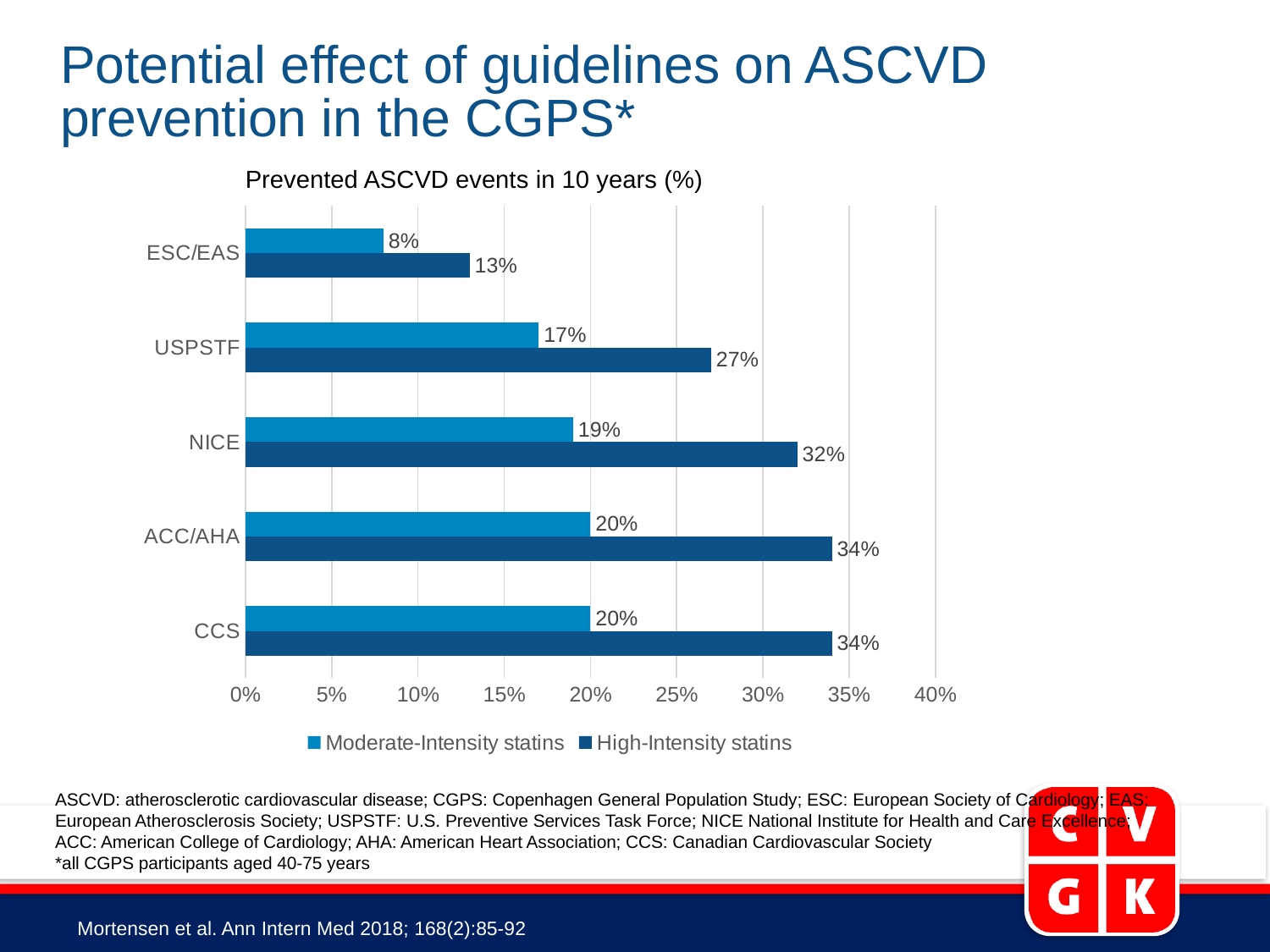

Potential effect of guidelines on ASCVD prevention in the CGPS*
Prevented ASCVD events in 10 years (%)

### Chart

| Category | High-Intensity statins | Moderate-Intensity statins |
|---|---|---|
| CCS | 0.34 | 0.2 |
| ACC/AHA | 0.34 | 0.2 |
| NICE | 0.32 | 0.19 |
| USPSTF | 0.27 | 0.17 |
| ESC/EAS | 0.13 | 0.08 |
ASCVD: atherosclerotic cardiovascular disease; CGPS: Copenhagen General Population Study; ESC: European Society of Cardiology; EAS: European Atherosclerosis Society; USPSTF: U.S. Preventive Services Task Force; NICE National Institute for Health and Care Excellence; ACC: American College of Cardiology; AHA: American Heart Association; CCS: Canadian Cardiovascular Society
*all CGPS participants aged 40-75 years
Mortensen et al. Ann Intern Med 2018; 168(2):85-92